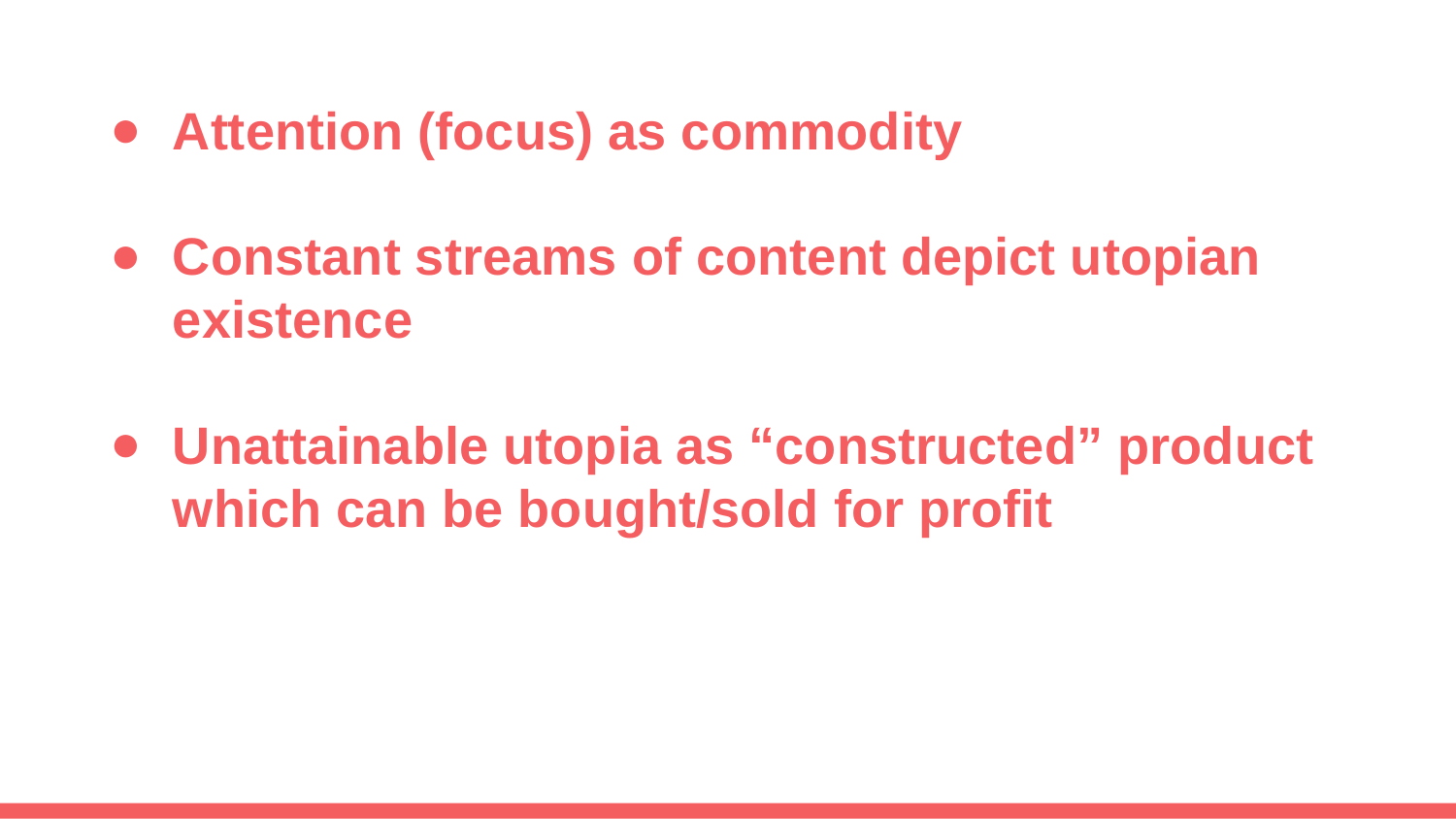

# Attention (focus) as commodity

Constant streams of content depict utopian existence

Unattainable utopia as “constructed” product which can be bought/sold for profit